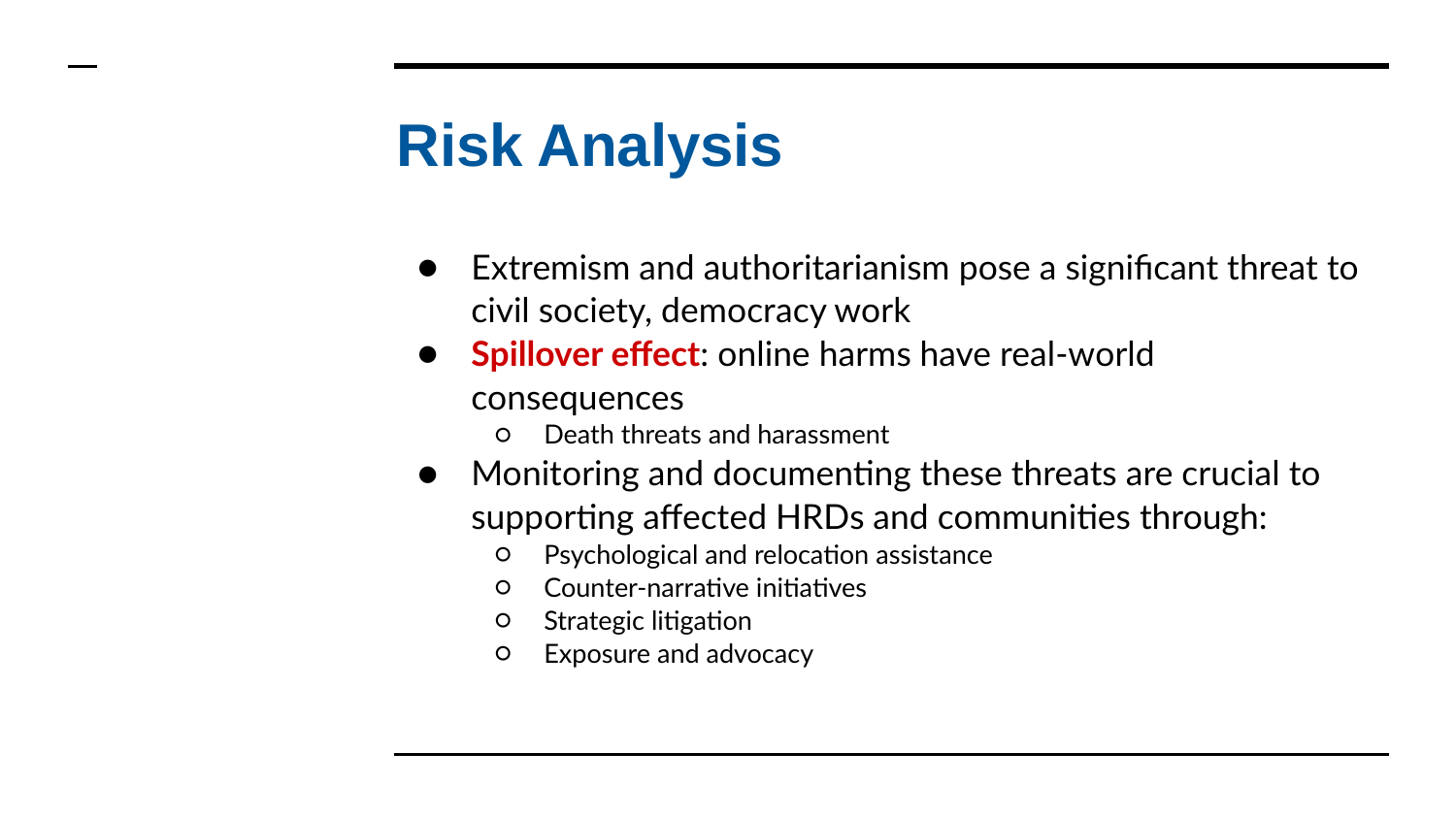

# Risk Analysis
Extremism and authoritarianism pose a significant threat to civil society, democracy work
Spillover effect: online harms have real-world consequences
Death threats and harassment
Monitoring and documenting these threats are crucial to supporting affected HRDs and communities through:
Psychological and relocation assistance
Counter-narrative initiatives
Strategic litigation
Exposure and advocacy